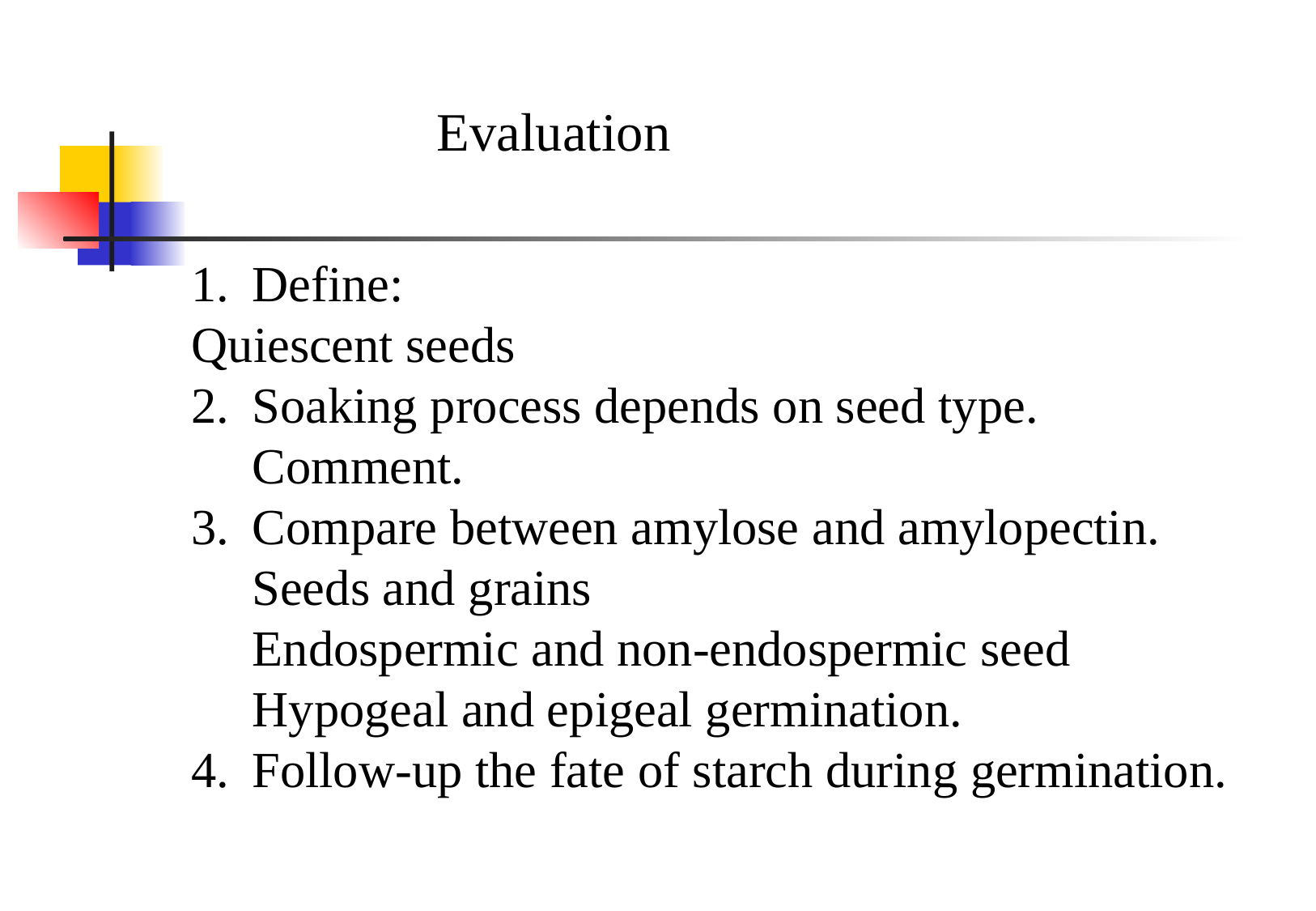

Evaluation
Define:
Quiescent seeds
Soaking process depends on seed type. Comment.
Compare between amylose and amylopectin.
	Seeds and grains
	Endospermic and non-endospermic seed
	Hypogeal and epigeal germination.
Follow-up the fate of starch during germination.